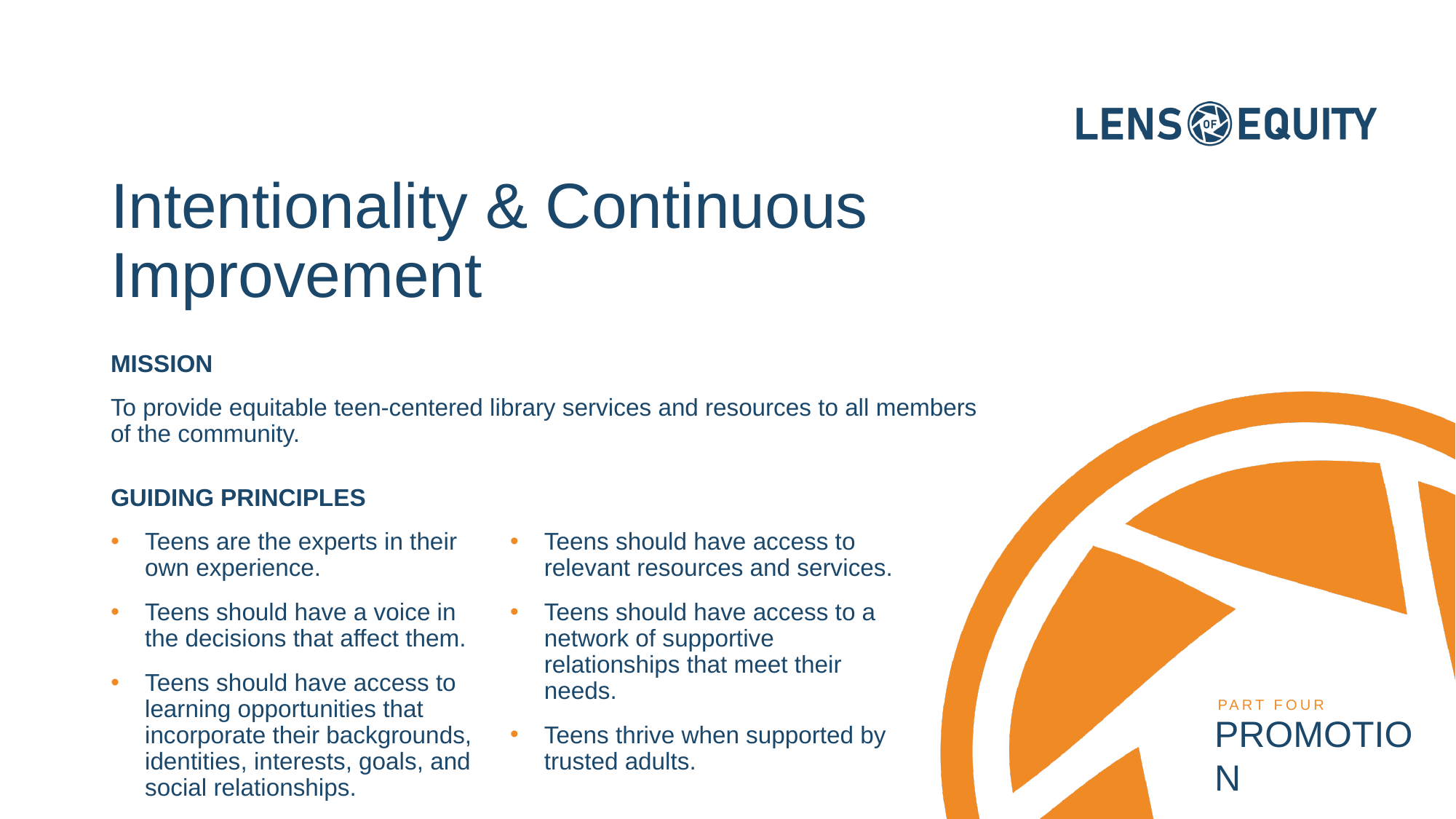

# Intentionality & Continuous Improvement
MISSION
To provide equitable teen-centered library services and resources to all members of the community.
GUIDING PRINCIPLES
Teens are the experts in their
own experience.
Teens should have a voice in
the decisions that affect them.
Teens should have access to learning opportunities that incorporate their backgrounds, identities, interests, goals, and social relationships.

Teens should have access to relevant resources and services.
Teens should have access to a network of supportive relationships that meet their needs.
Teens thrive when supported by trusted adults.